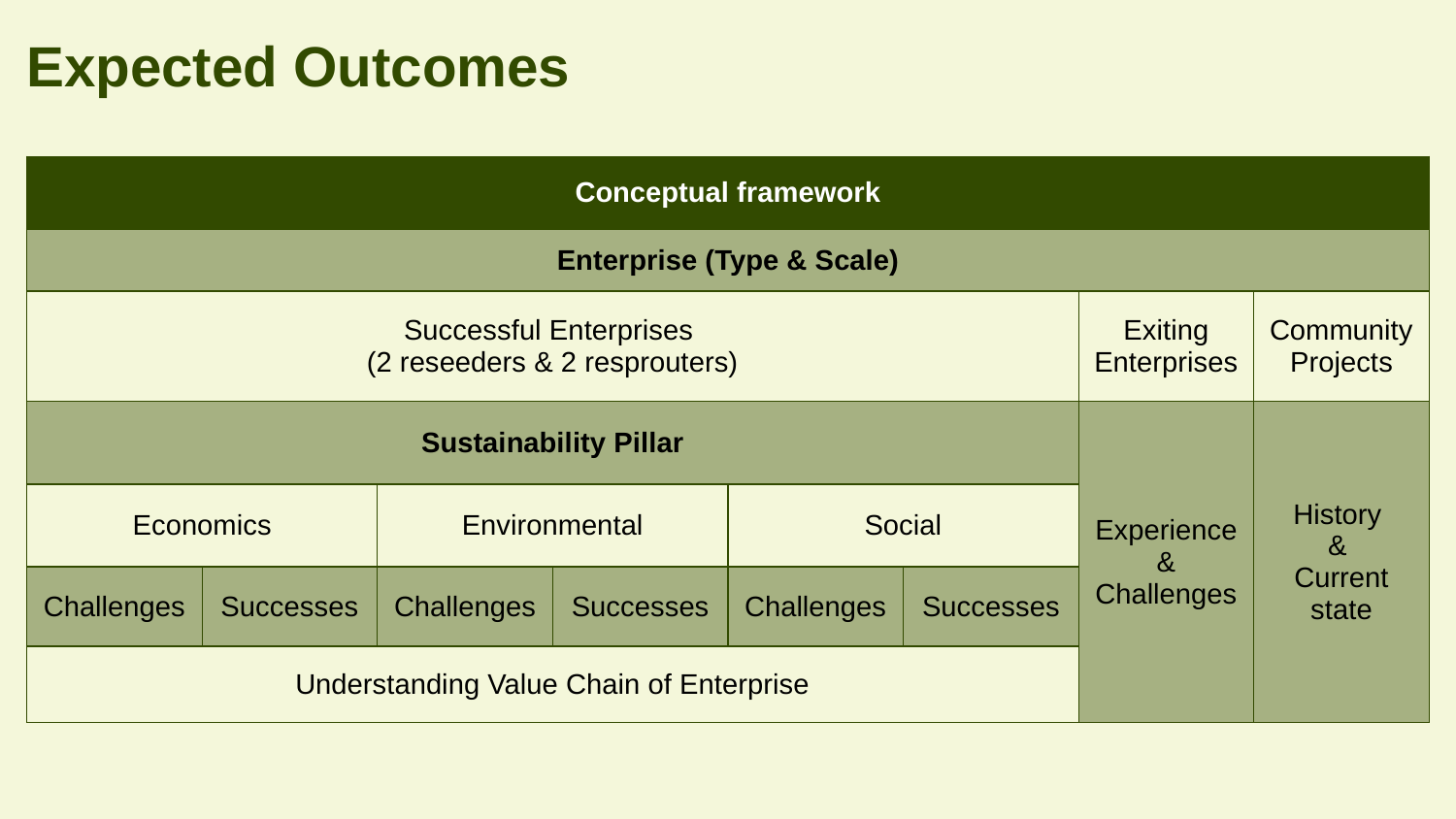

# Expected Outcomes

| Conceptual framework |  |  |  |  |  |  |  |
| --- | --- | --- | --- | --- | --- | --- | --- |
| Enterprise (Type & Scale) |  |  |  |  |  |  |  |
| Successful Enterprises (2 reseeders & 2 resprouters) |  |  |  |  |  | Exiting Enterprises | Community Projects |
| Sustainability Pillar |  |  |  |  |  | Experience & Challenges | History & Current state |
| Economics |  | Environmental |  | Social |  |  |  |
| Challenges | Successes | Challenges | Successes | Challenges | Successes |  |  |
| Understanding Value Chain of Enterprise |  |  |  |  |  |  |  |